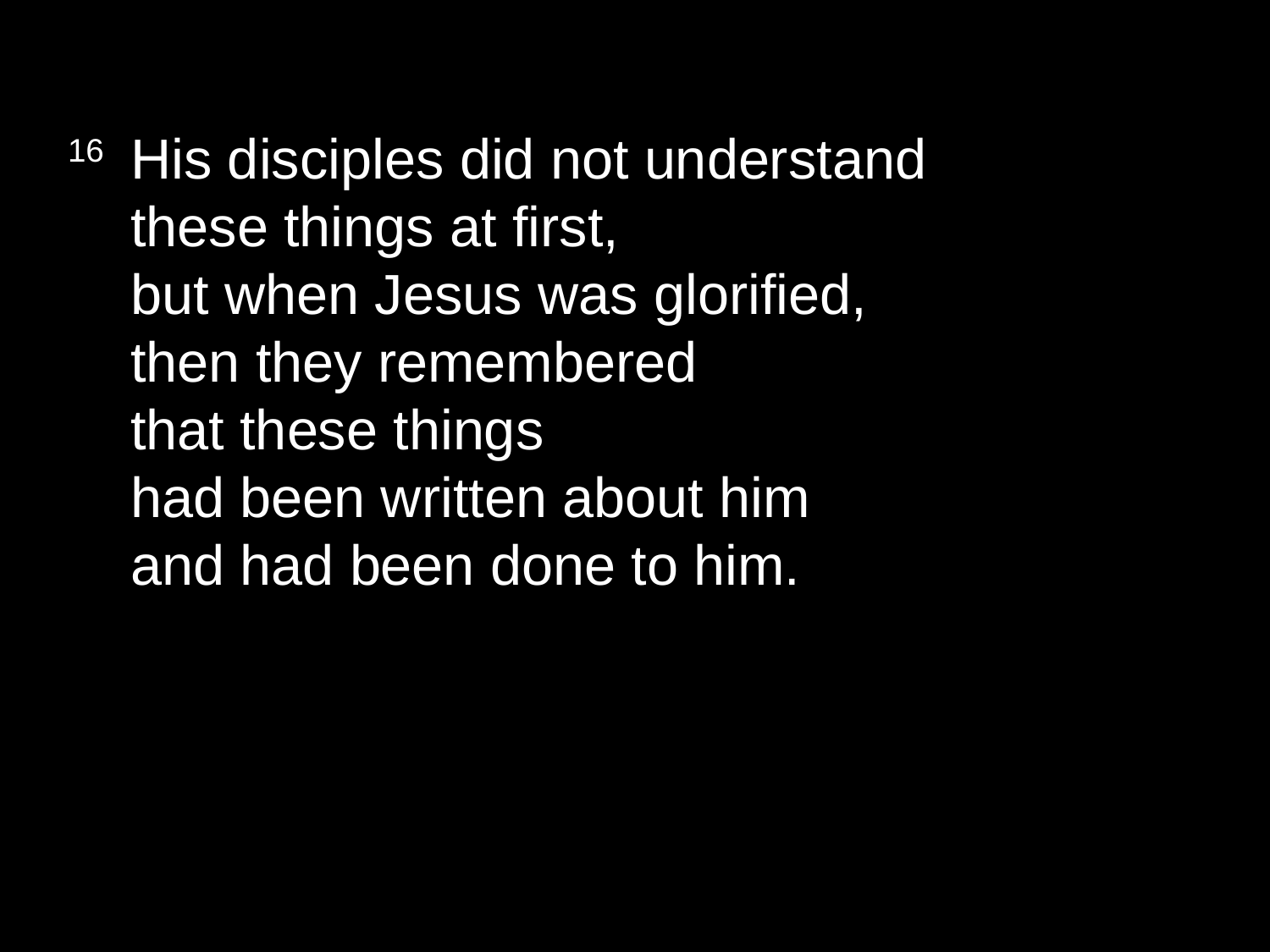

16 	His disciples did not understand 
these things at first, 
but when Jesus was glorified,
then they remembered 
that these things 
had been written about him 
and had been done to him.